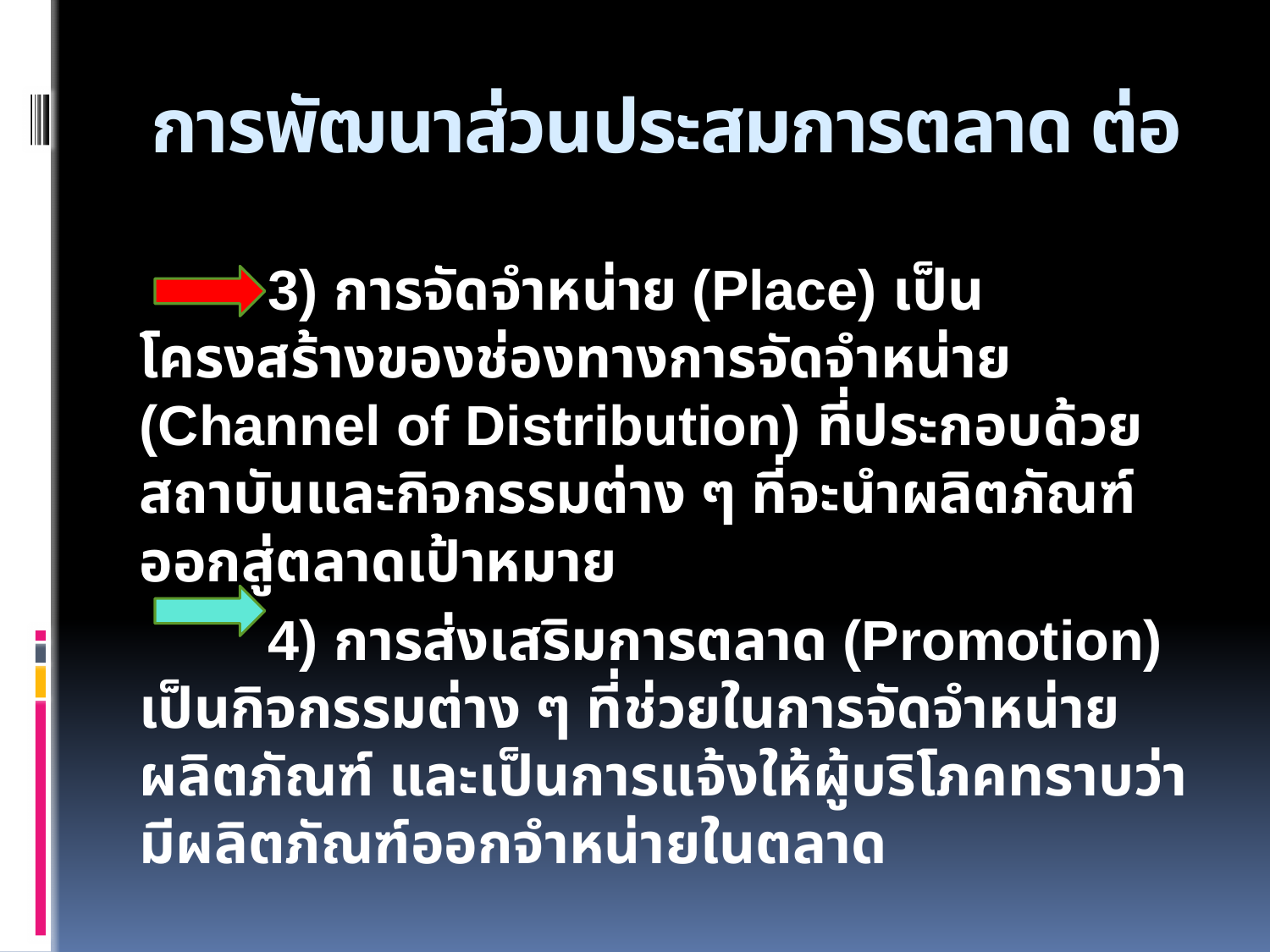

# การพัฒนาส่วนประสมการตลาด ต่อ
	 3) การจัดจำหน่าย (Place) เป็นโครงสร้างของช่องทางการจัดจำหน่าย (Channel of Distribution) ที่ประกอบด้วยสถาบันและกิจกรรมต่าง ๆ ที่จะนำผลิตภัณฑ์ออกสู่ตลาดเป้าหมาย
	 4) การส่งเสริมการตลาด (Promotion) เป็นกิจกรรมต่าง ๆ ที่ช่วยในการจัดจำหน่ายผลิตภัณฑ์ และเป็นการแจ้งให้ผู้บริโภคทราบว่ามีผลิตภัณฑ์ออกจำหน่ายในตลาด